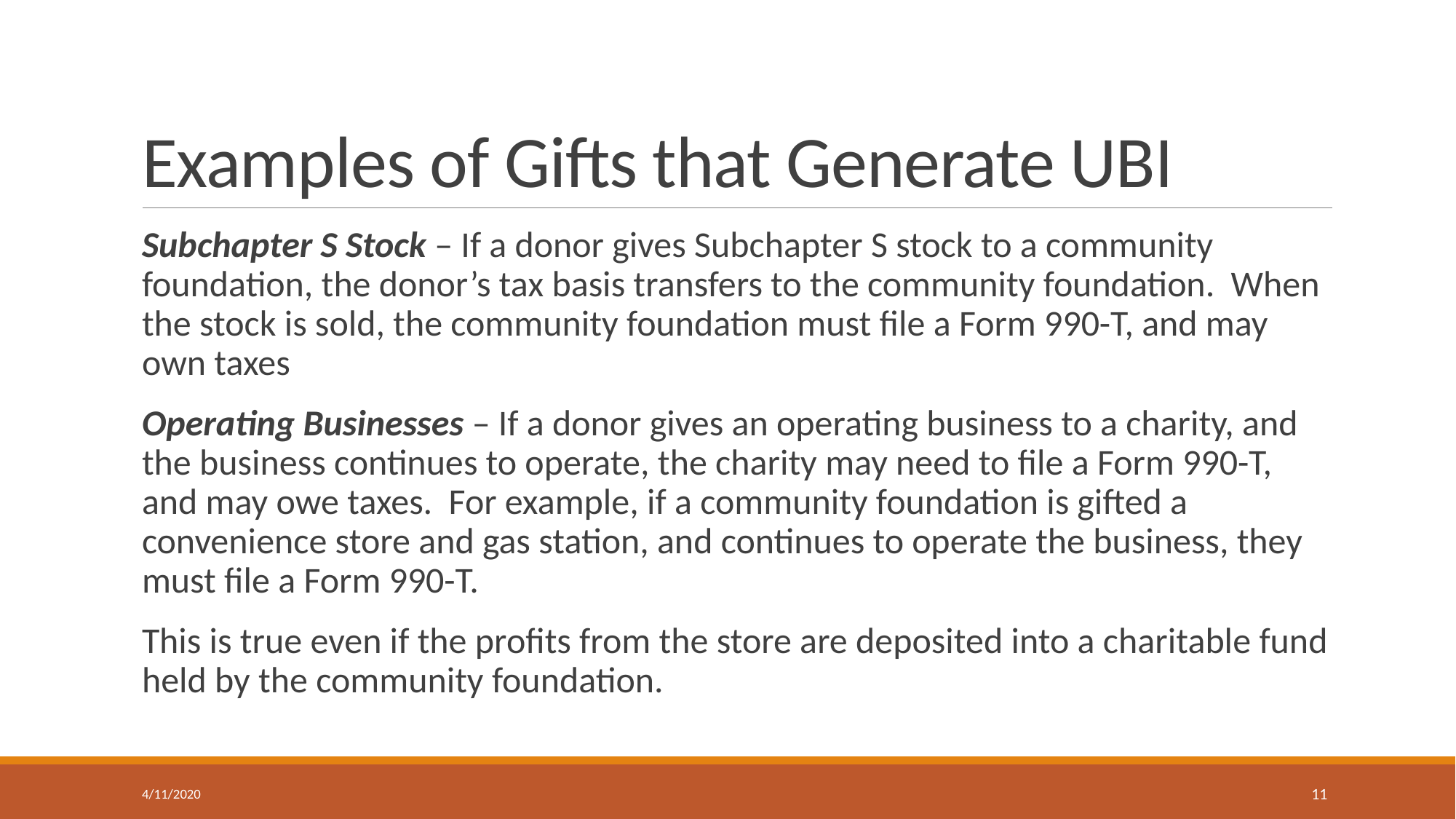

# Examples of Gifts that Generate UBI
Subchapter S Stock – If a donor gives Subchapter S stock to a community foundation, the donor’s tax basis transfers to the community foundation.  When the stock is sold, the community foundation must file a Form 990-T, and may own taxes
Operating Businesses – If a donor gives an operating business to a charity, and the business continues to operate, the charity may need to file a Form 990-T, and may owe taxes.  For example, if a community foundation is gifted a convenience store and gas station, and continues to operate the business, they must file a Form 990-T.
This is true even if the profits from the store are deposited into a charitable fund held by the community foundation.
4/11/2020
11